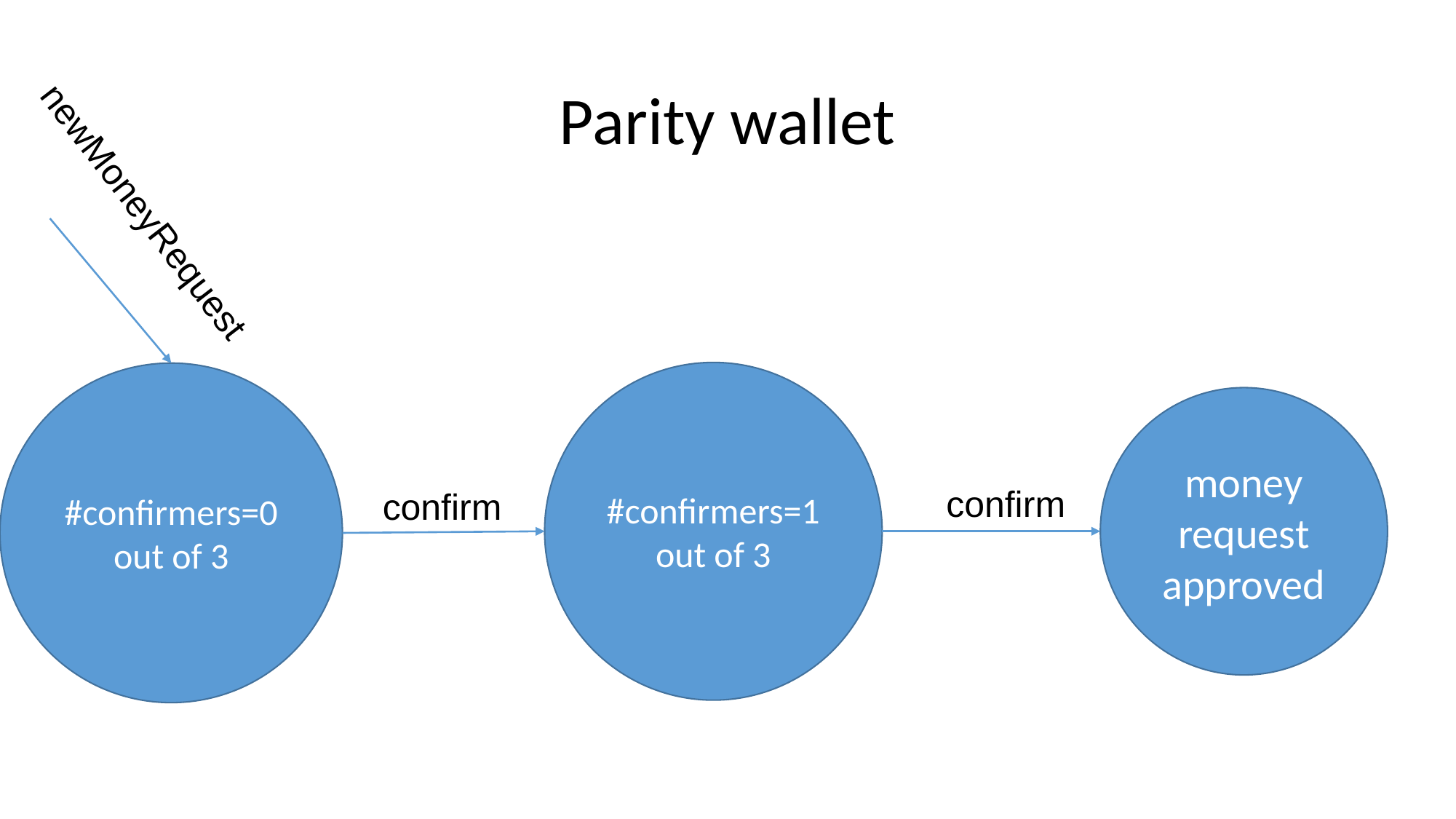

# Parity wallet
newMoneyRequest
#confirmers=1 out of 3
#confirmers=0
out of 3
money request
approved
confirm
confirm